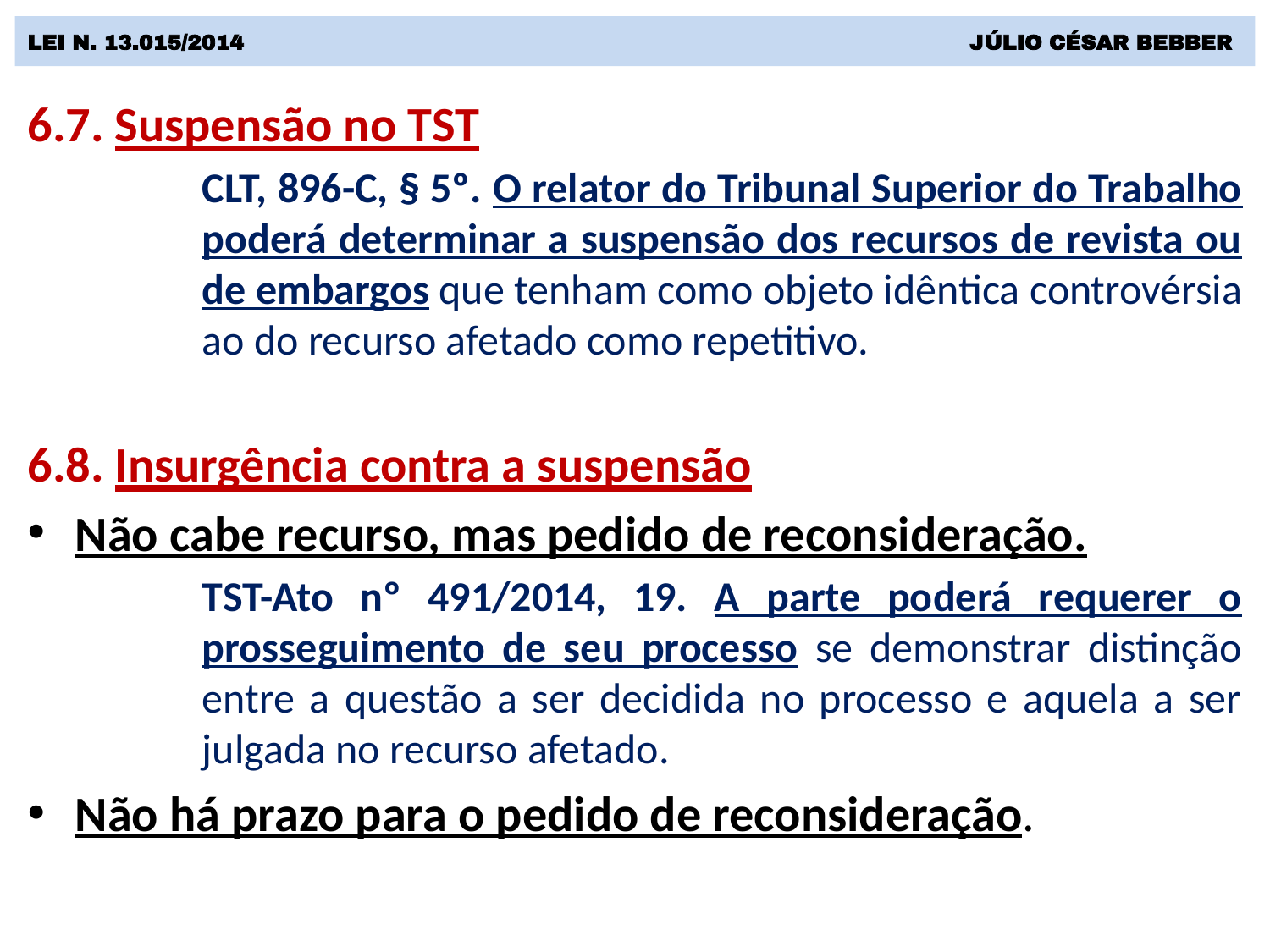

# LEI N. 13.015/2014                                                                                                        JÚLIO CÉSAR BEBBER
6.7. Suspensão no TST
CLT, 896-C, § 5º. O relator do Tribunal Superior do Trabalho poderá determinar a suspensão dos recursos de revista ou de embargos que tenham como objeto idêntica controvérsia ao do recurso afetado como repetitivo.

6.8. Insurgência contra a suspensão
Não cabe recurso, mas pedido de reconsideração.
TST-Ato nº 491/2014, 19. A parte poderá requerer o prosseguimento de seu processo se demonstrar distinção entre a questão a ser decidida no processo e aquela a ser julgada no recurso afetado.
Não há prazo para o pedido de reconsideração.